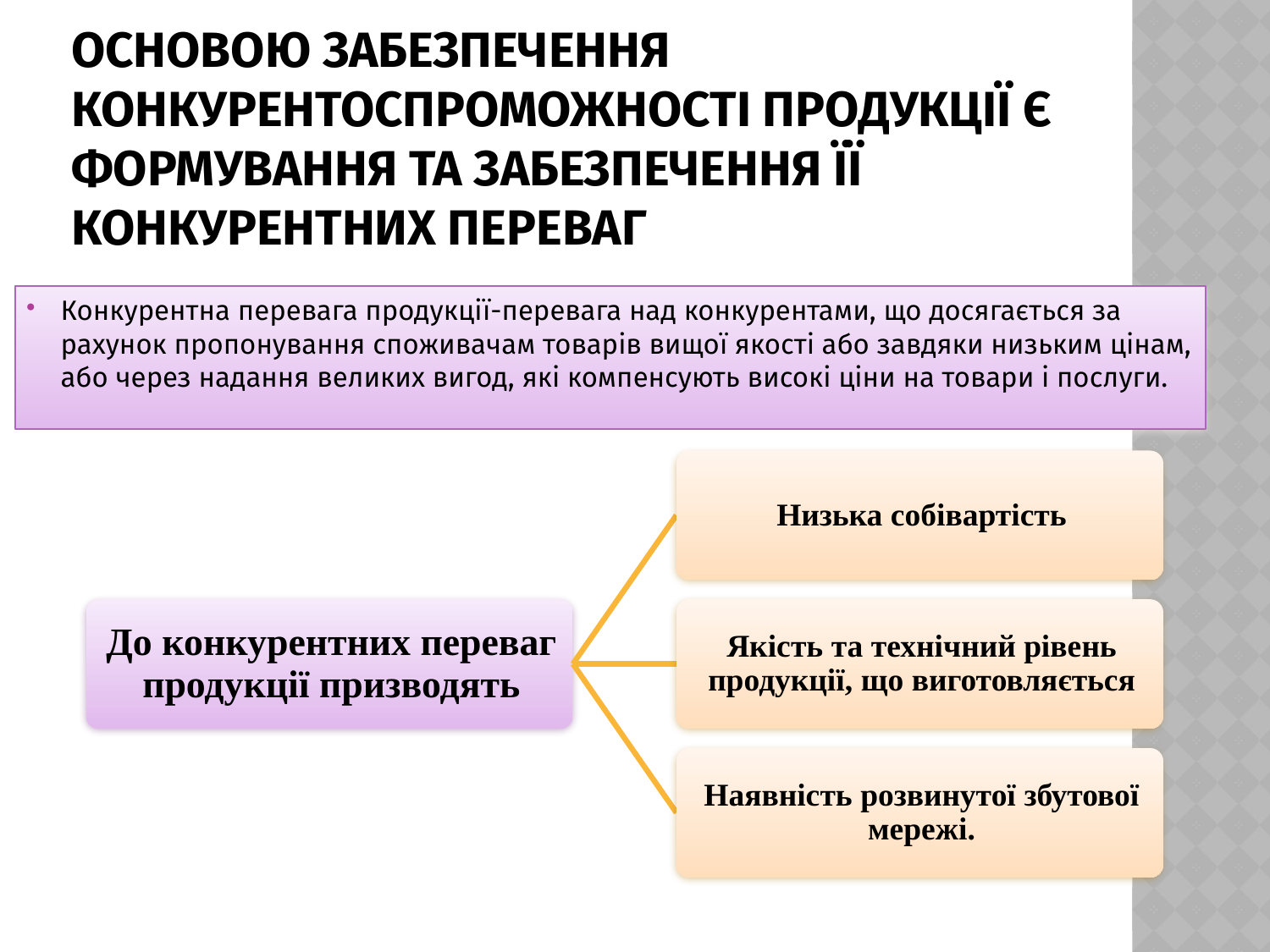

# Основою забезпечення конкурентоспроможності продукції є формування та забезпечення її конкурентних переваг
Конкурентна перевага продукції-перевага над конкурентами, що досягається за рахунок пропонування споживачам товарів вищої якості або завдяки низьким цінам, або через надання великих вигод, які компенсують високі ціни на товари і послуги.
До конкурентних переваг продукції призводять

Низька собівартість

Якість та технічний рівень продукції, що виготовляється

Наявність розвинутої збутової мережі.